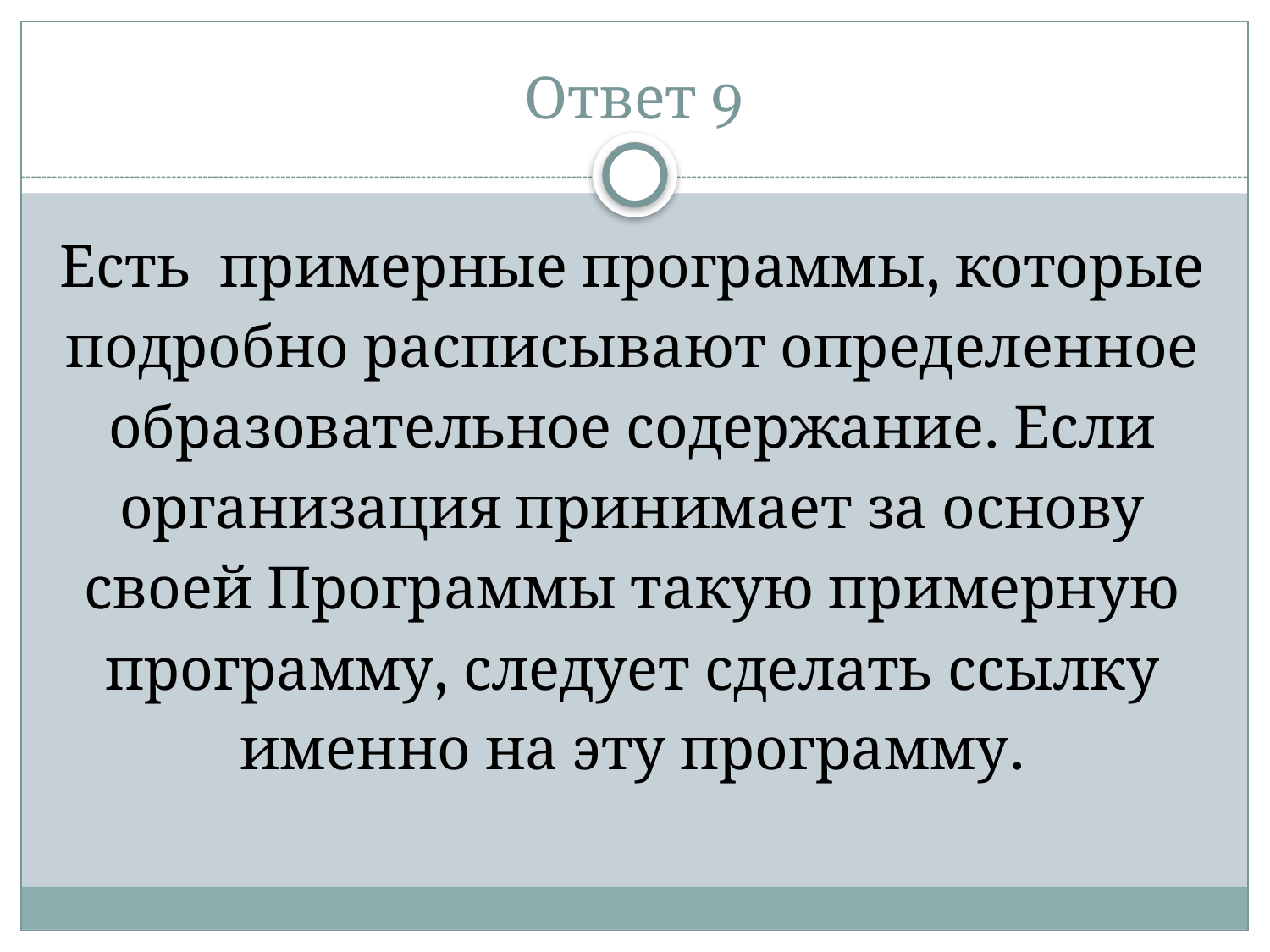

# Ответ 9
Есть  примерные программы, которые подробно расписывают определенное образовательное содержание. Если организация принимает за основу своей Программы такую примерную программу, следует сделать ссылку именно на эту программу.